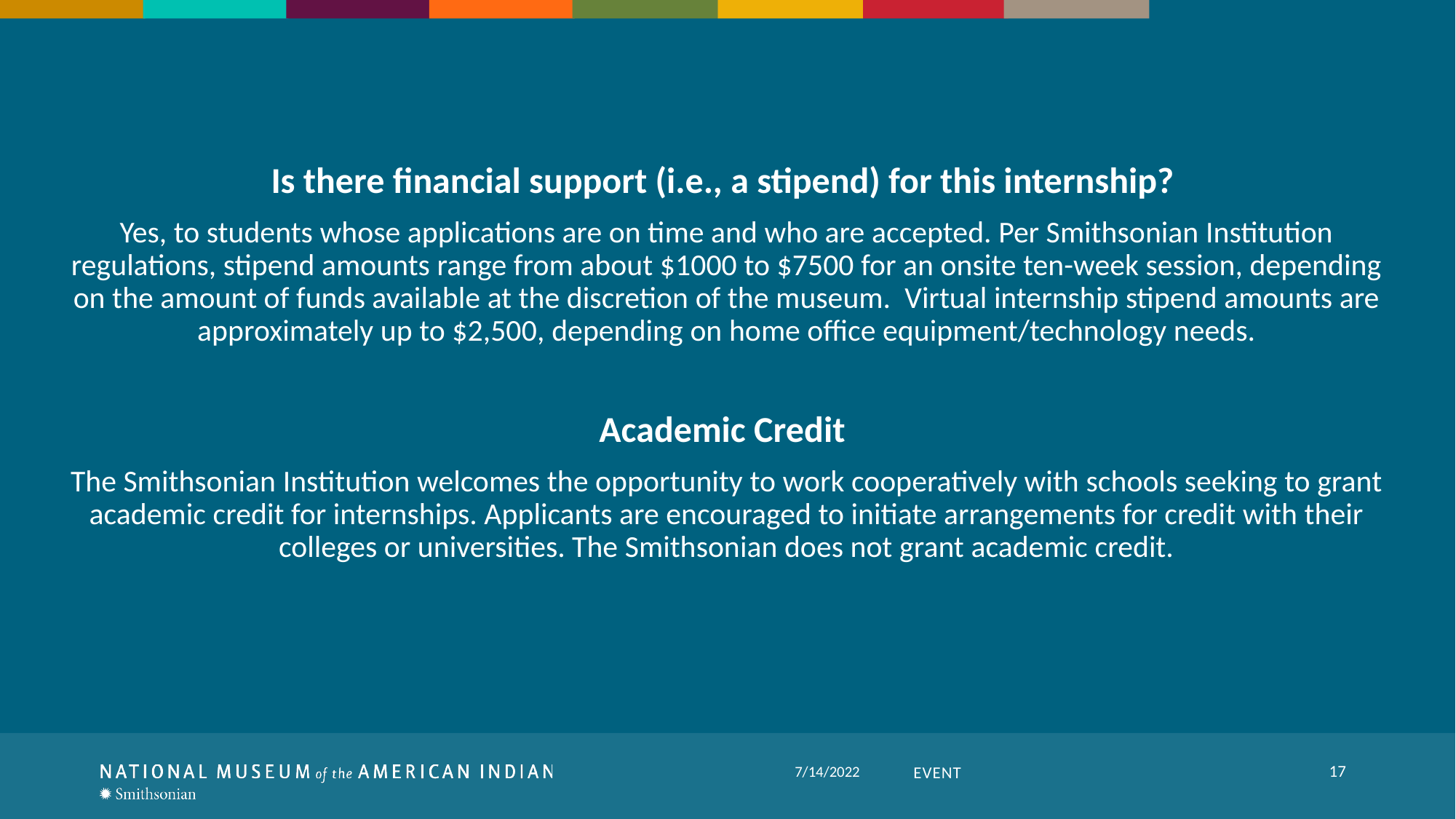

Is there financial support (i.e., a stipend) for this internship?
Yes, to students whose applications are on time and who are accepted. Per Smithsonian Institution regulations, stipend amounts range from about $1000 to $7500 for an onsite ten-week session, depending on the amount of funds available at the discretion of the museum.  Virtual internship stipend amounts are approximately up to $2,500, depending on home office equipment/technology needs.

Academic Credit
The Smithsonian Institution welcomes the opportunity to work cooperatively with schools seeking to grant academic credit for internships. Applicants are encouraged to initiate arrangements for credit with their colleges or universities. The Smithsonian does not grant academic credit.

17
Event
7/14/2022